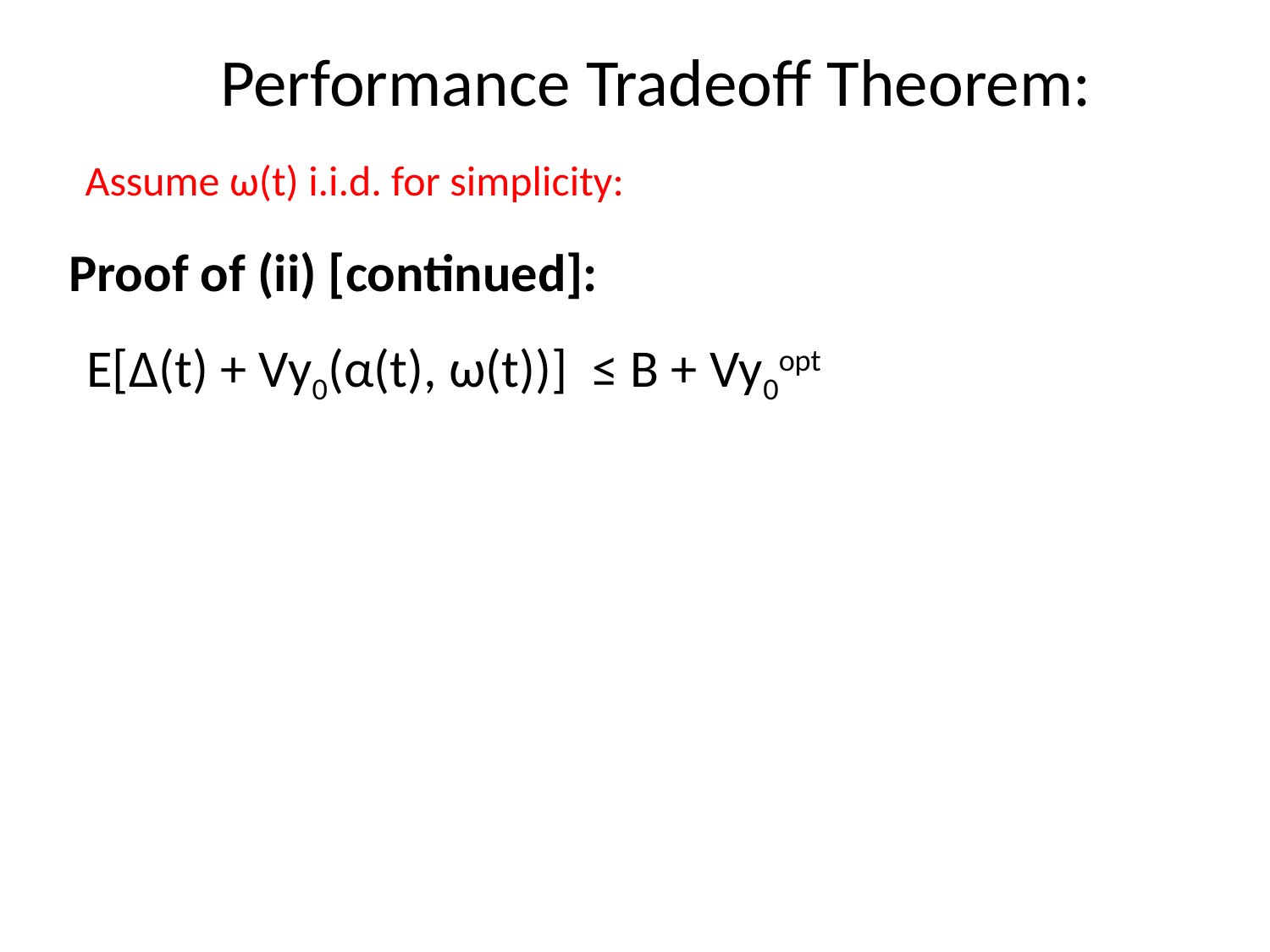

# Performance Tradeoff Theorem:
Assume ω(t) i.i.d. for simplicity:
Proof of (ii) [continued]:
E[Δ(t) + Vy0(α(t), ω(t))]  ≤ B + Vy0opt